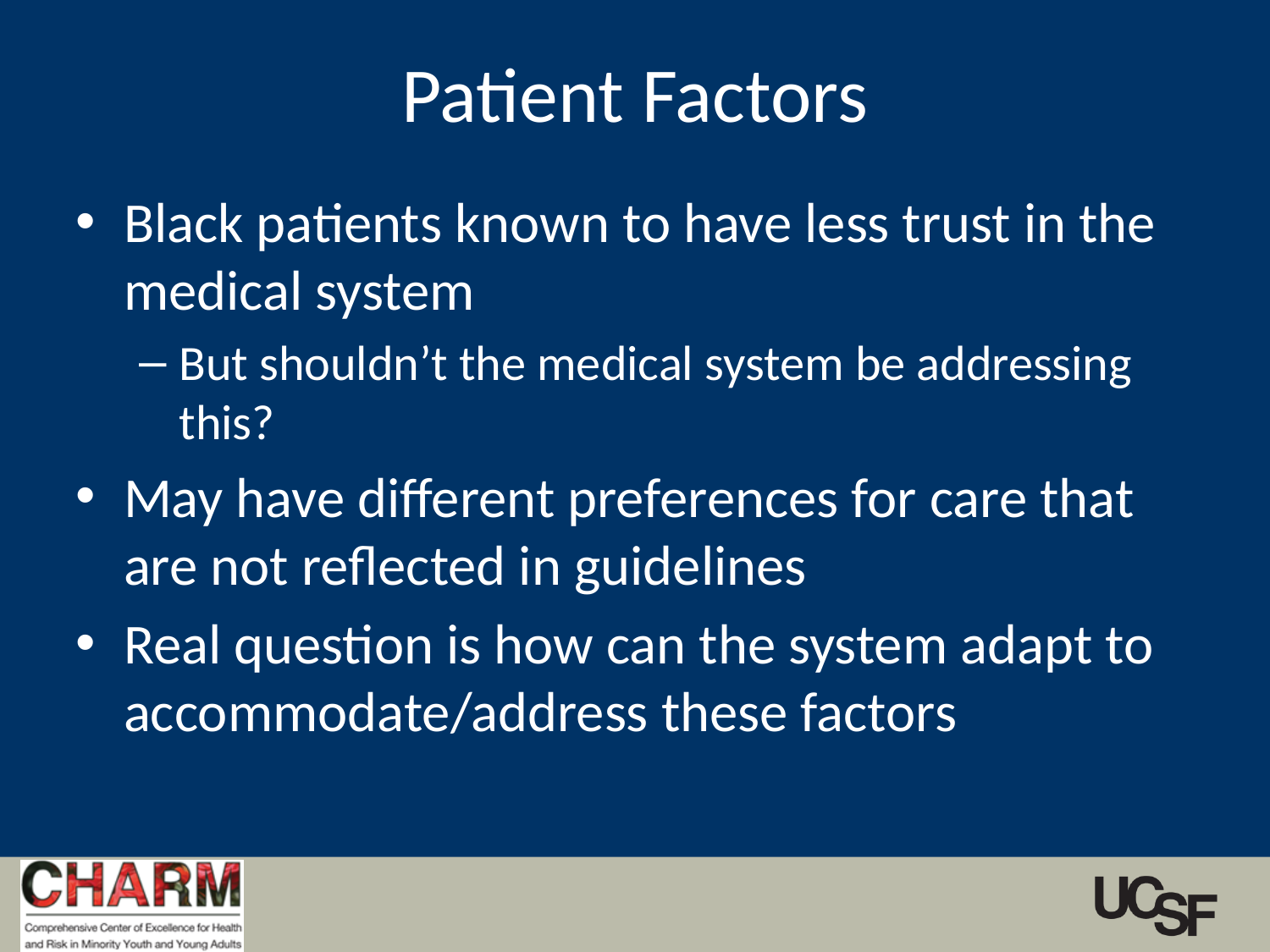

# Patient Factors
Black patients known to have less trust in the medical system
But shouldn’t the medical system be addressing this?
May have different preferences for care that are not reflected in guidelines
Real question is how can the system adapt to accommodate/address these factors